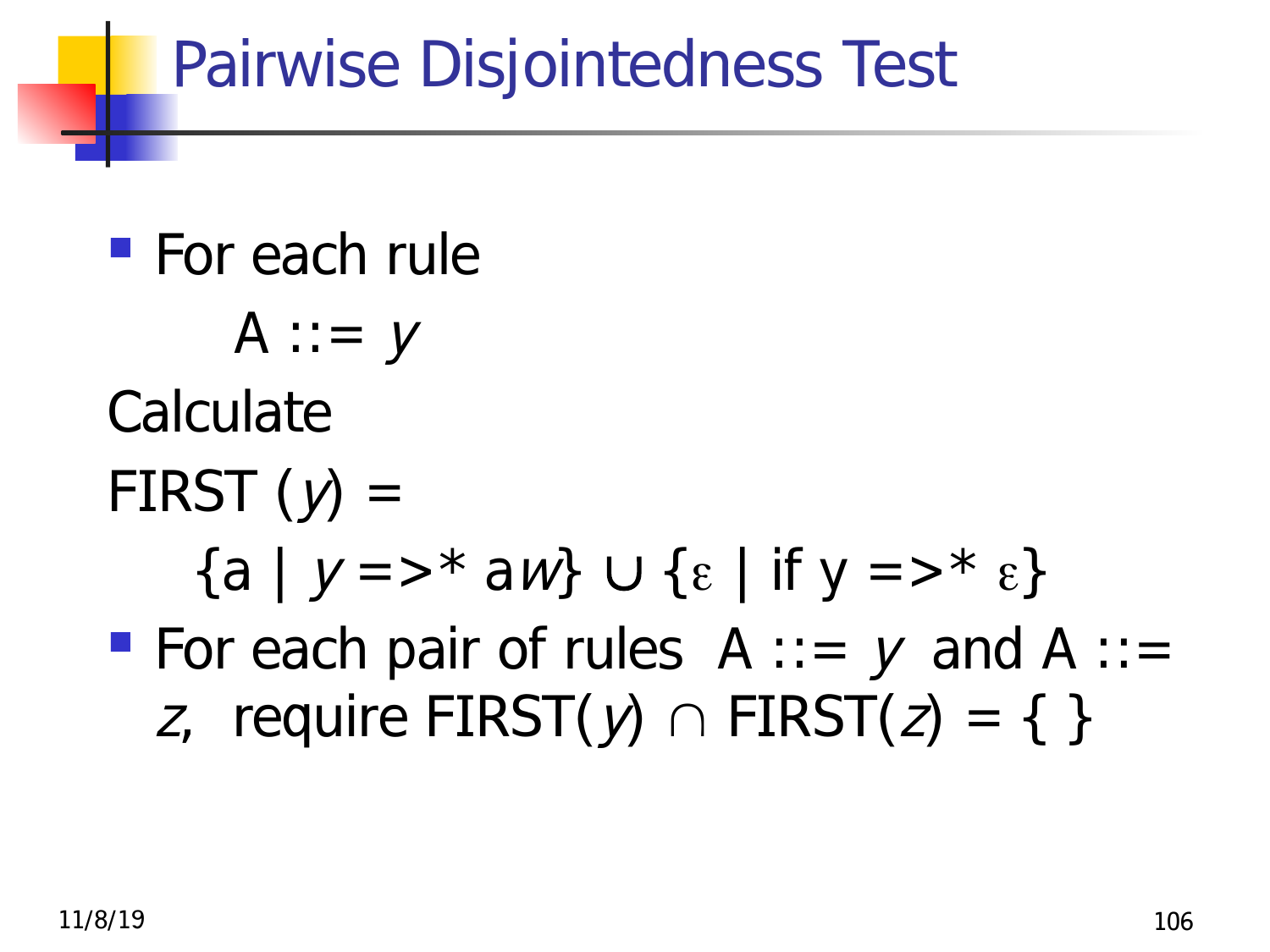

# Pairwise Disjointedness Test
For each rule
A ::= y
Calculate
FIRST (y) =
     {a | y =>* aw} ∪ {ε | if y =>* ε}
For each pair of rules  A ::= y  and A ::= z,  require FIRST(y) ∩ FIRST(z) = { }
11/8/19
106